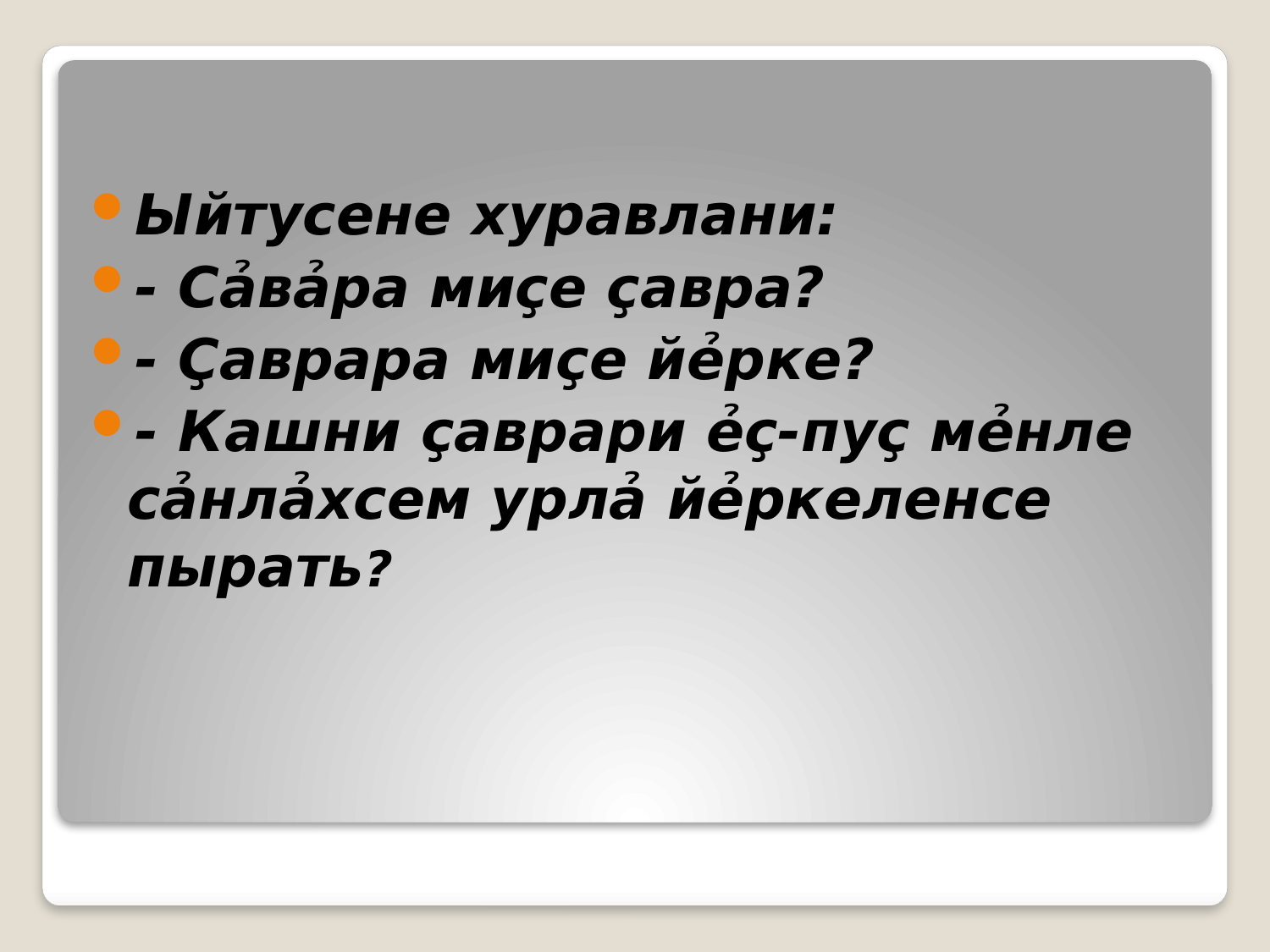

Ыйтусене хуравлани:
- Сảвảра миçе çавра?
- Çаврара миçе йẻрке?
- Кашни çаврари ẻç-пуç мẻнле сảнлảхсем урлả йẻркеленсе пырать?
#